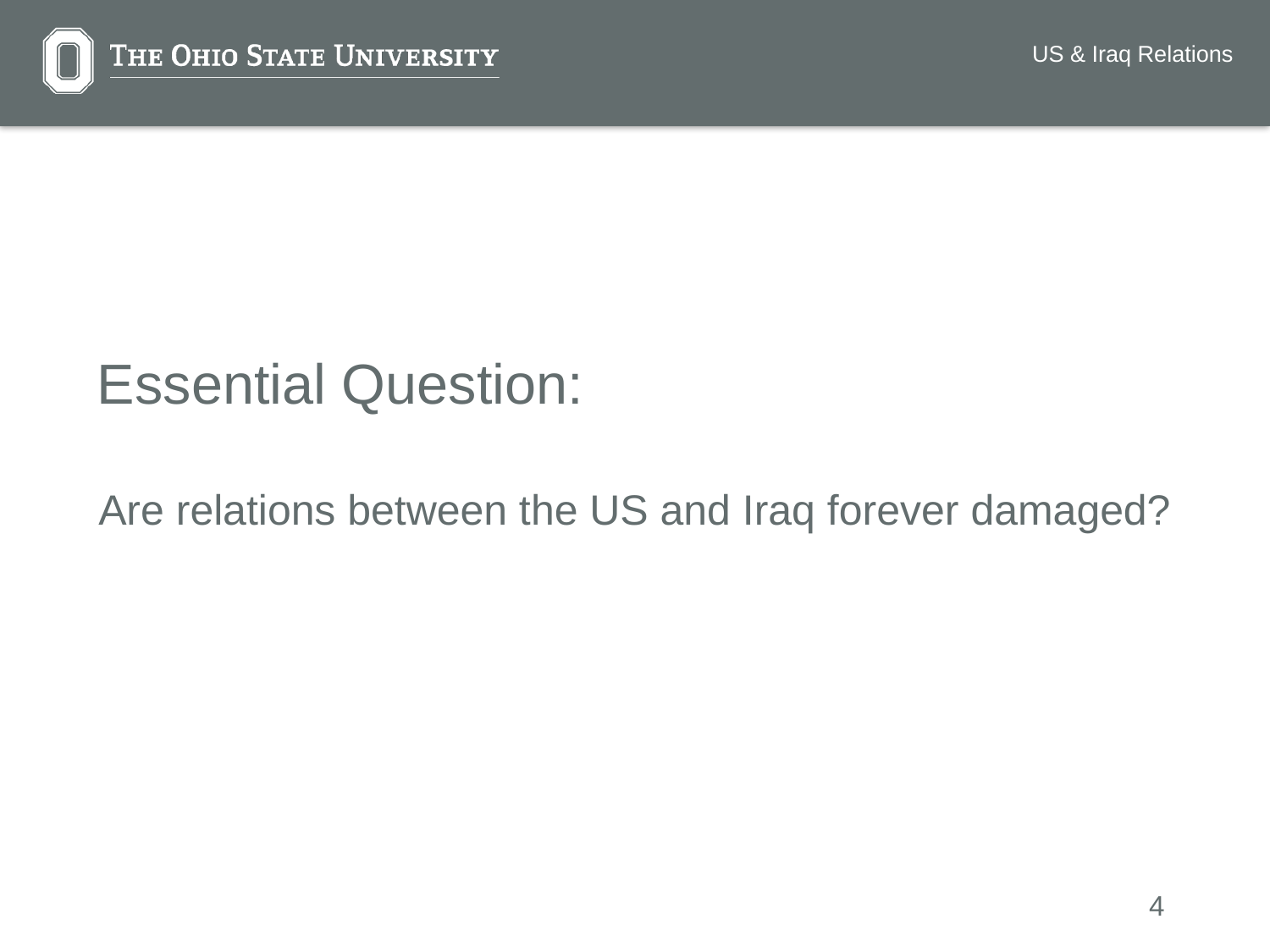

US & Iraq Relations

Essential Question:

Are relations between the US and Iraq forever damaged?